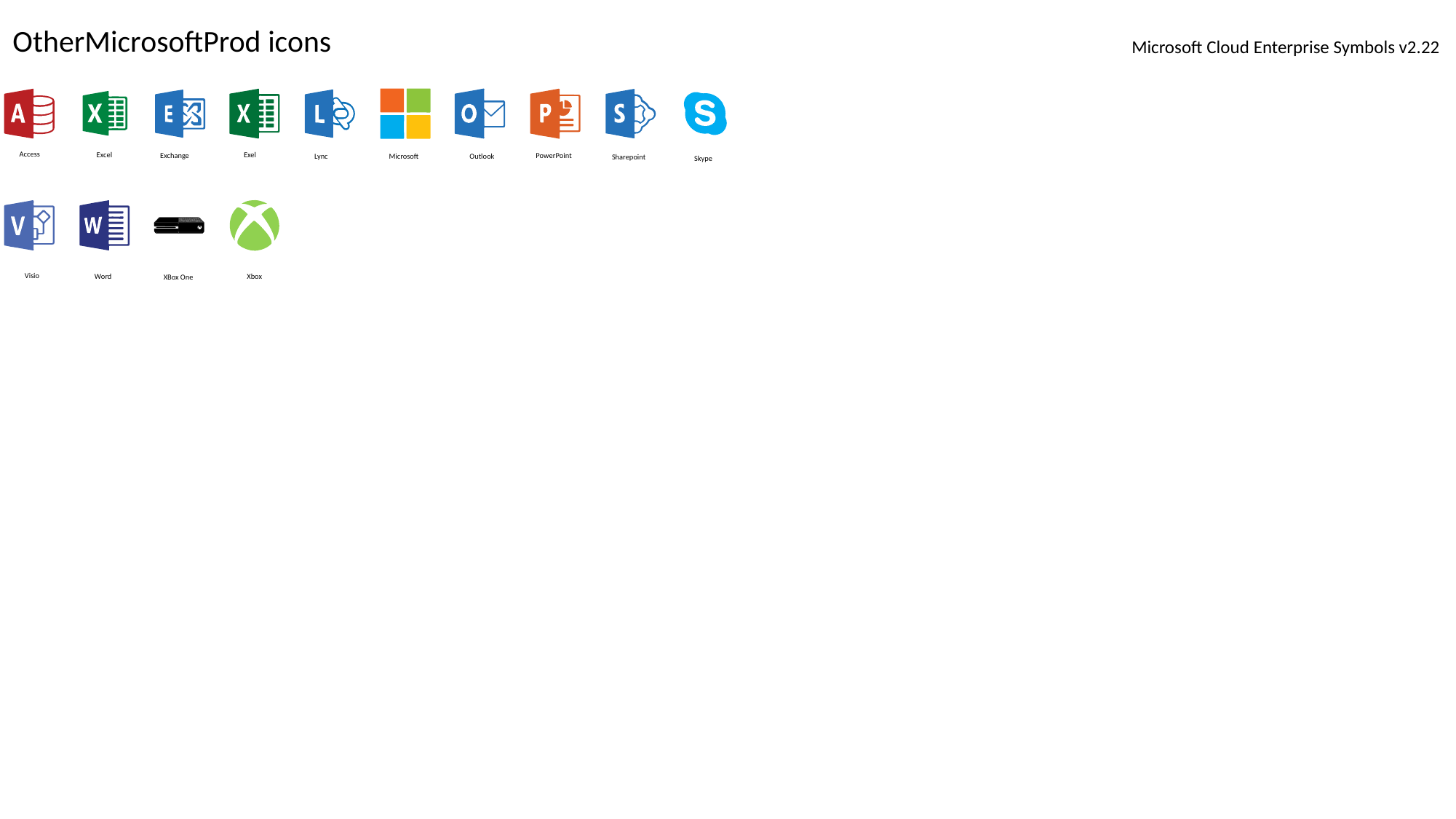

OtherMicrosoftProd icons
Microsoft Cloud Enterprise Symbols v2.22

Access
Excel
Exel
Exchange
PowerPoint
Lync
Microsoft
Outlook
Sharepoint
Skype

Visio
Word
Xbox
XBox One